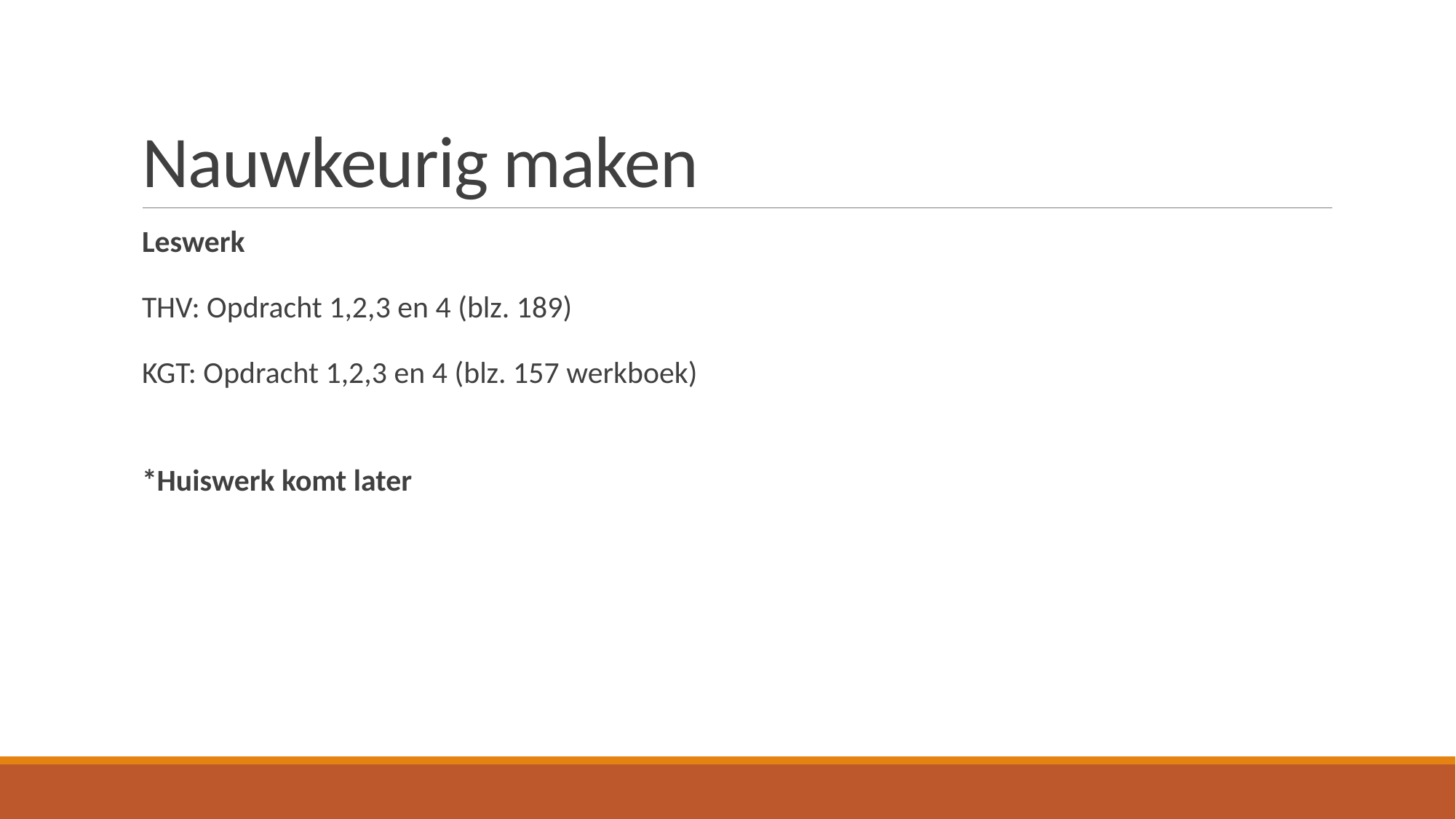

# Nauwkeurig maken
Leswerk
THV: Opdracht 1,2,3 en 4 (blz. 189)
KGT: Opdracht 1,2,3 en 4 (blz. 157 werkboek)

*Huiswerk komt later